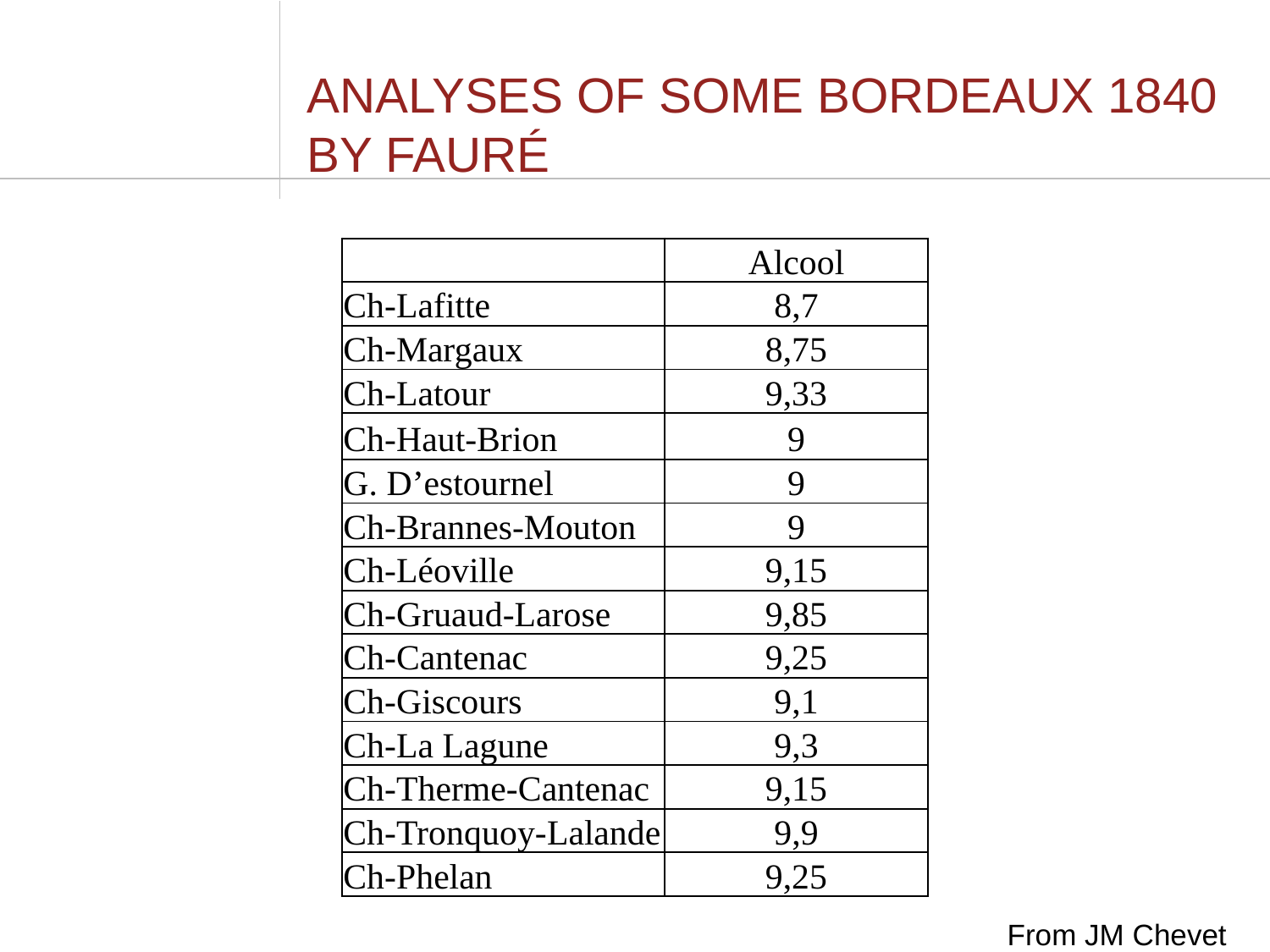

Analyses of some Bordeaux 1840 by Fauré
|  | Alcool |
| --- | --- |
| Ch-Lafitte | 8,7 |
| Ch-Margaux | 8,75 |
| Ch-Latour | 9,33 |
| Ch-Haut-Brion | 9 |
| G. D’estournel | 9 |
| Ch-Brannes-Mouton | 9 |
| Ch-Léoville | 9,15 |
| Ch-Gruaud-Larose | 9,85 |
| Ch-Cantenac | 9,25 |
| Ch-Giscours | 9,1 |
| Ch-La Lagune | 9,3 |
| Ch-Therme-Cantenac | 9,15 |
| Ch-Tronquoy-Lalande | 9,9 |
| Ch-Phelan | 9,25 |
|  |  |
From JM Chevet